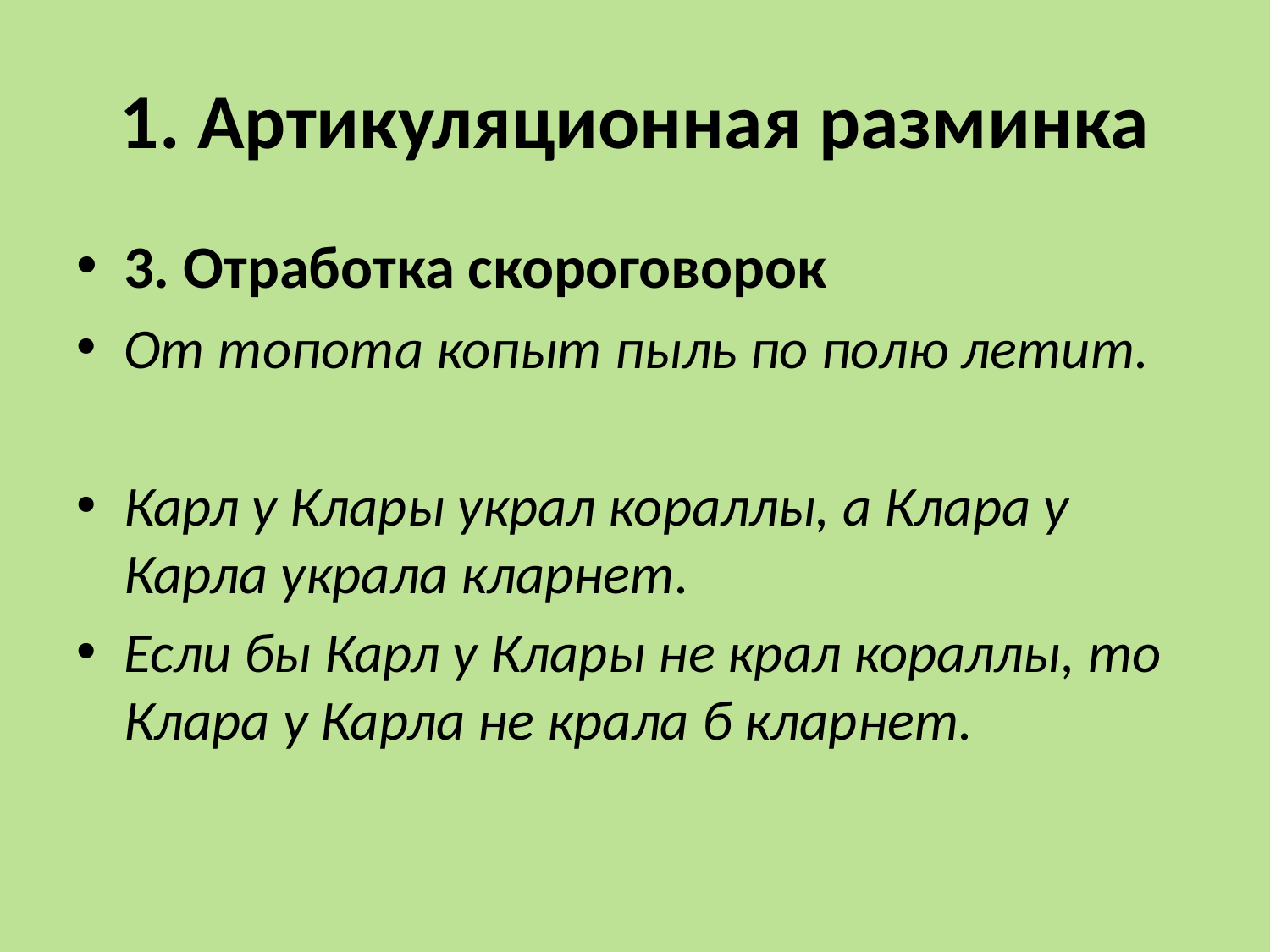

# 1. Артикуляционная разминка
3. Отработка скороговорок
От топота копыт пыль по полю летит.

Карл у Клары украл кораллы, а Клара у Карла украла кларнет.
Если бы Карл у Клары не крал кораллы, то Клара у Карла не крала б кларнет.